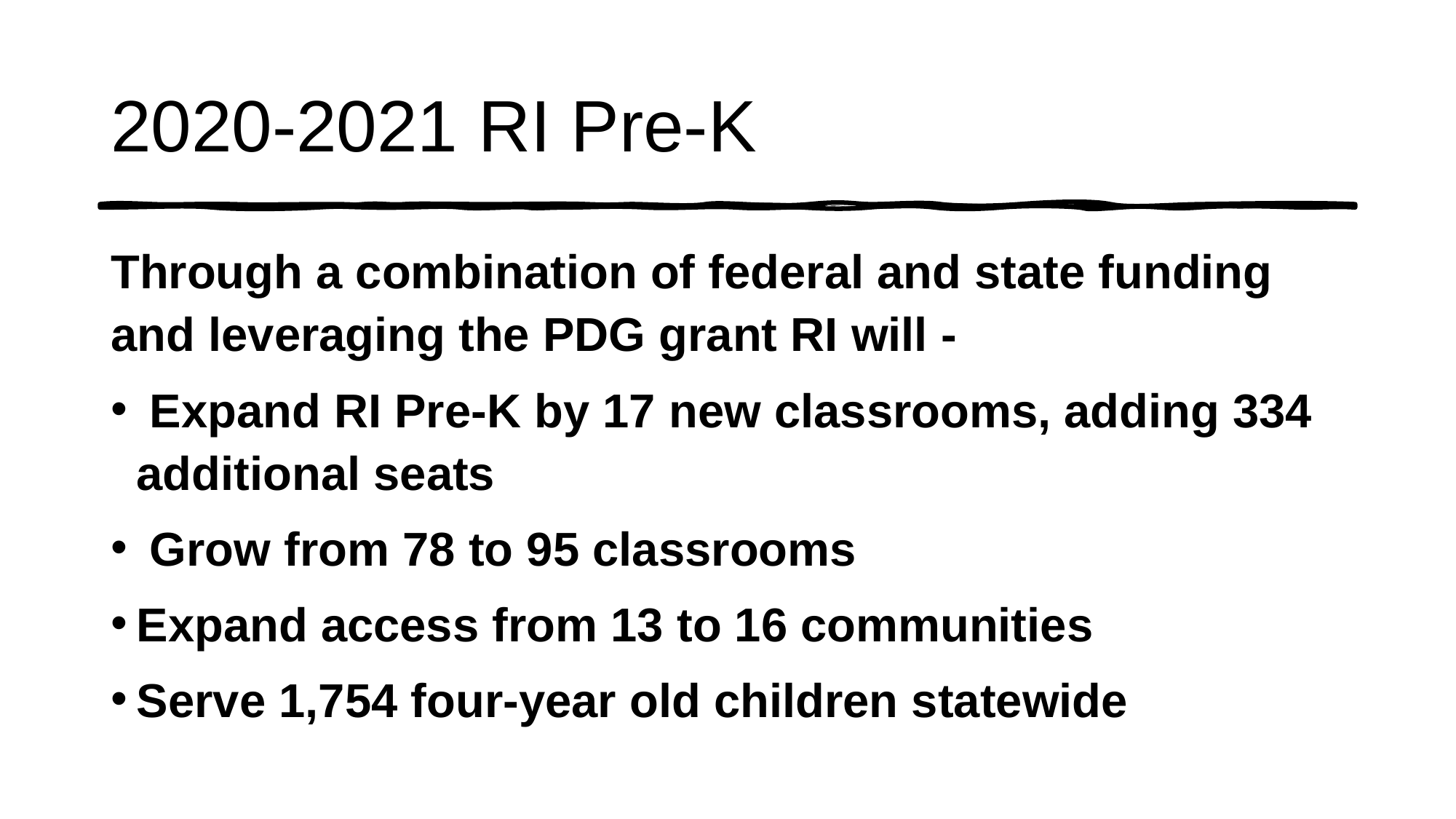

# 2020-2021 RI Pre-K
Through a combination of federal and state funding and leveraging the PDG grant RI will -
 Expand RI Pre-K by 17 new classrooms, adding 334 additional seats
 Grow from 78 to 95 classrooms
Expand access from 13 to 16 communities
Serve 1,754 four-year old children statewide